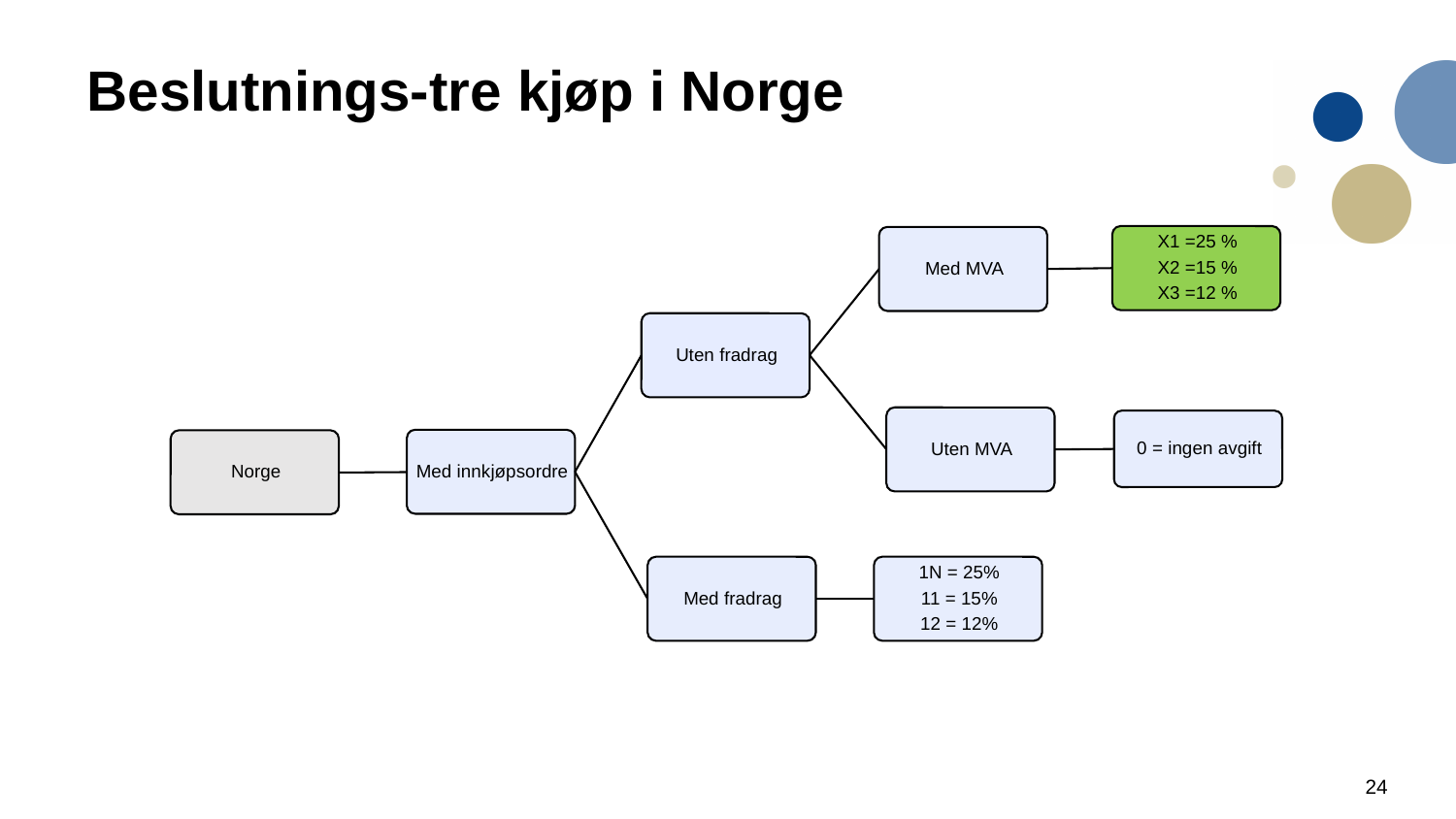

# Beslutnings-tre kjøp i Norge
Norge

Med innkjøpsordre

Uten fradrag

Med MVA

X1 =25 %
X2 =15 %
X3 =12 %

Uten MVA

0 = ingen avgift

Med fradrag

1N = 25%
11 = 15%
12 = 12%